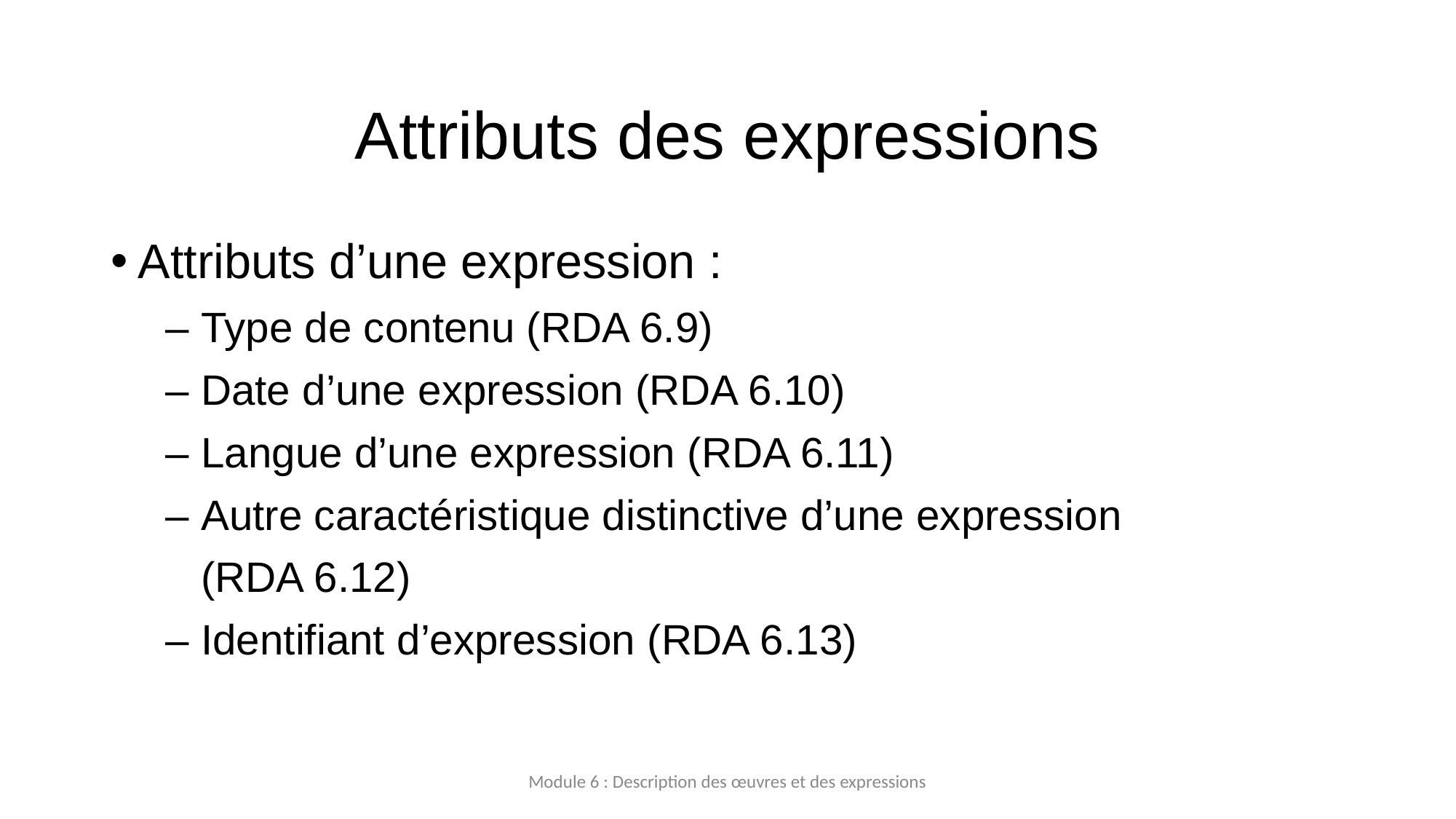

# Attributs des expressions
Attributs d’une expression :
– Type de contenu (RDA 6.9)
– Date d’une expression (RDA 6.10)
– Langue d’une expression (RDA 6.11)
– Autre caractéristique distinctive d’une expression
   (RDA 6.12)
– Identifiant d’expression (RDA 6.13)

Module 6 : Description des œuvres et des expressions